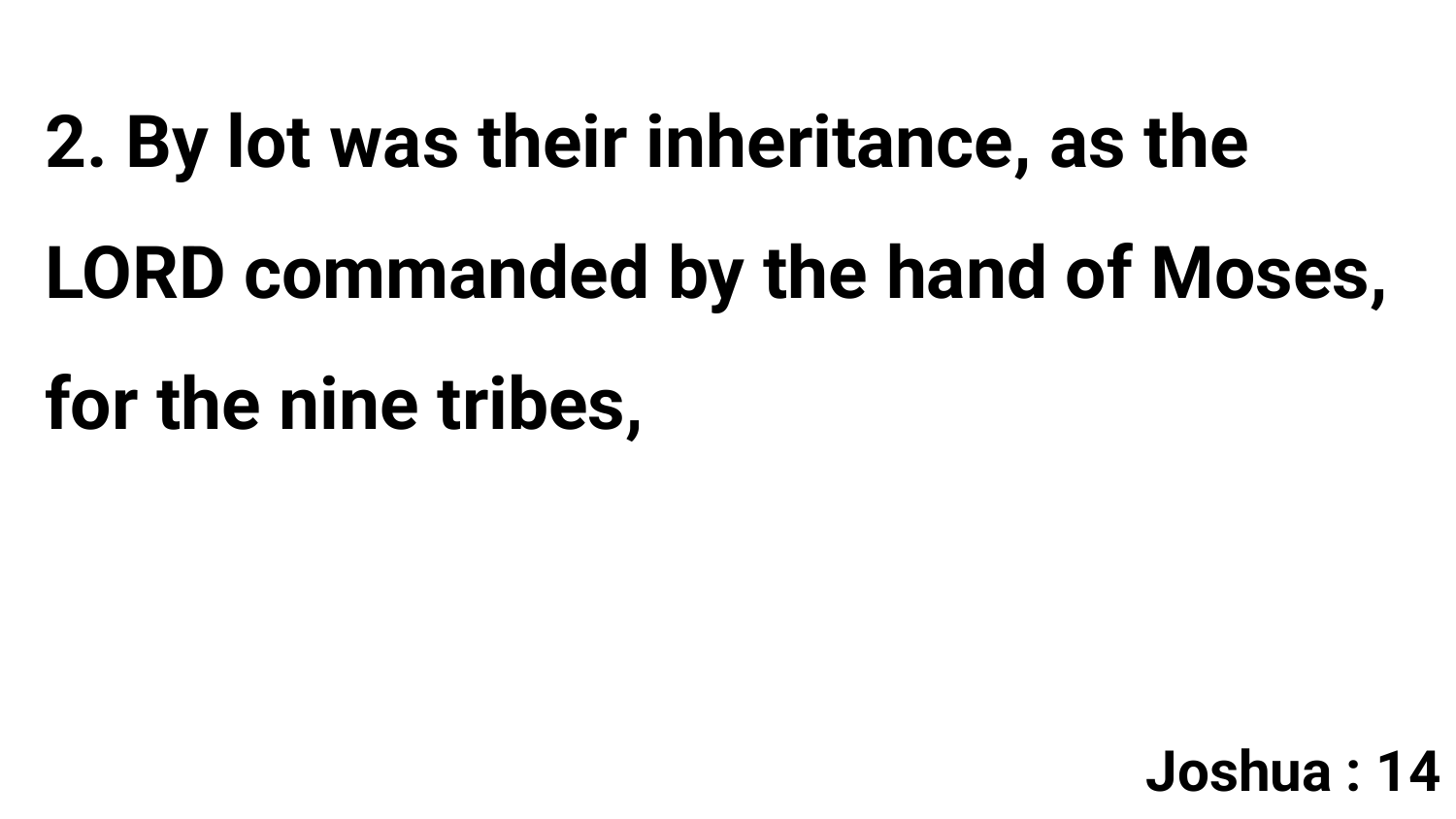

2. By lot was their inheritance, as the LORD commanded by the hand of Moses, for the nine tribes,
Joshua : 14